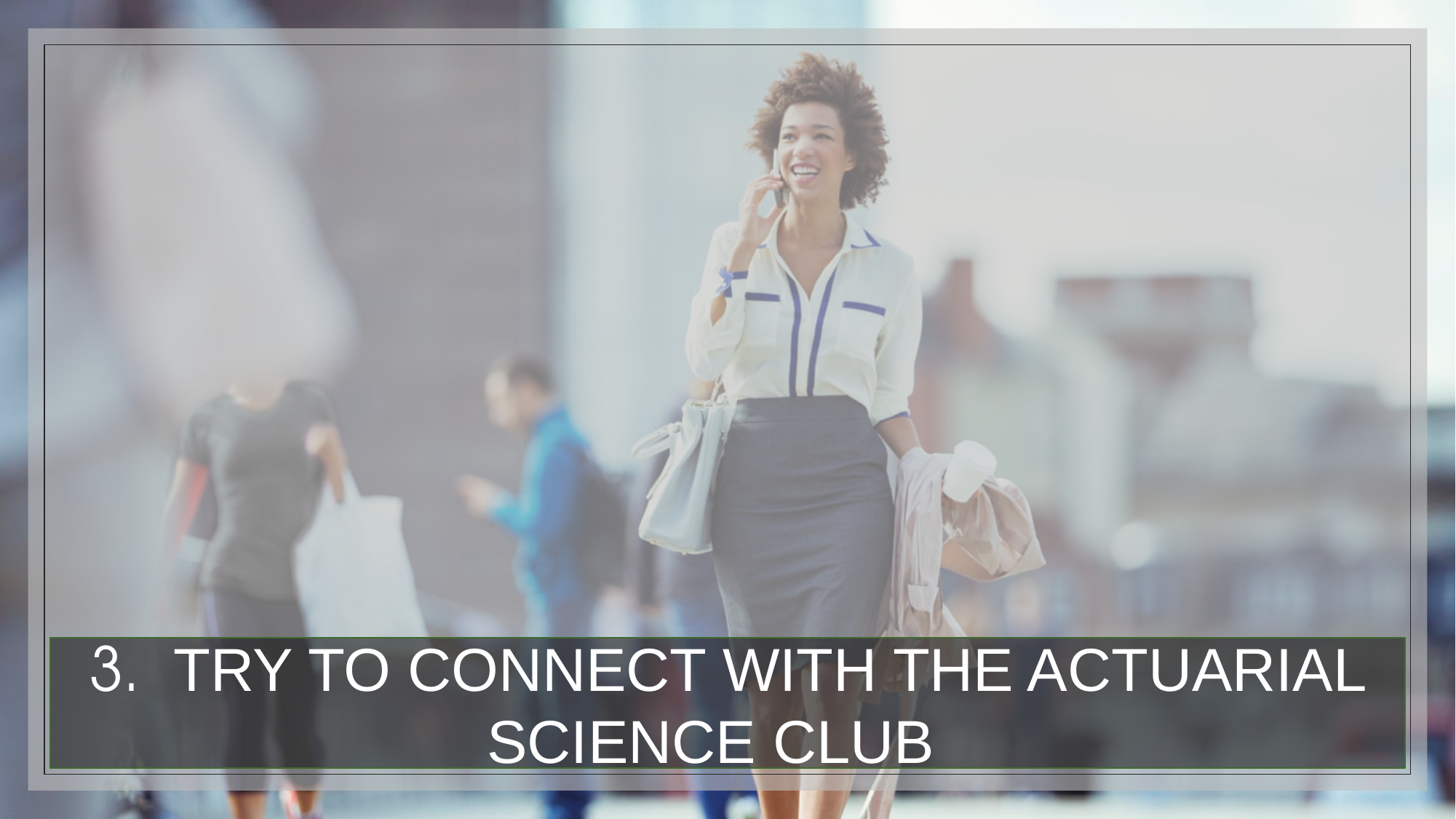

3.  TRY TO CONNECT WITH THE ACTUARIAL SCIENCE CLUB